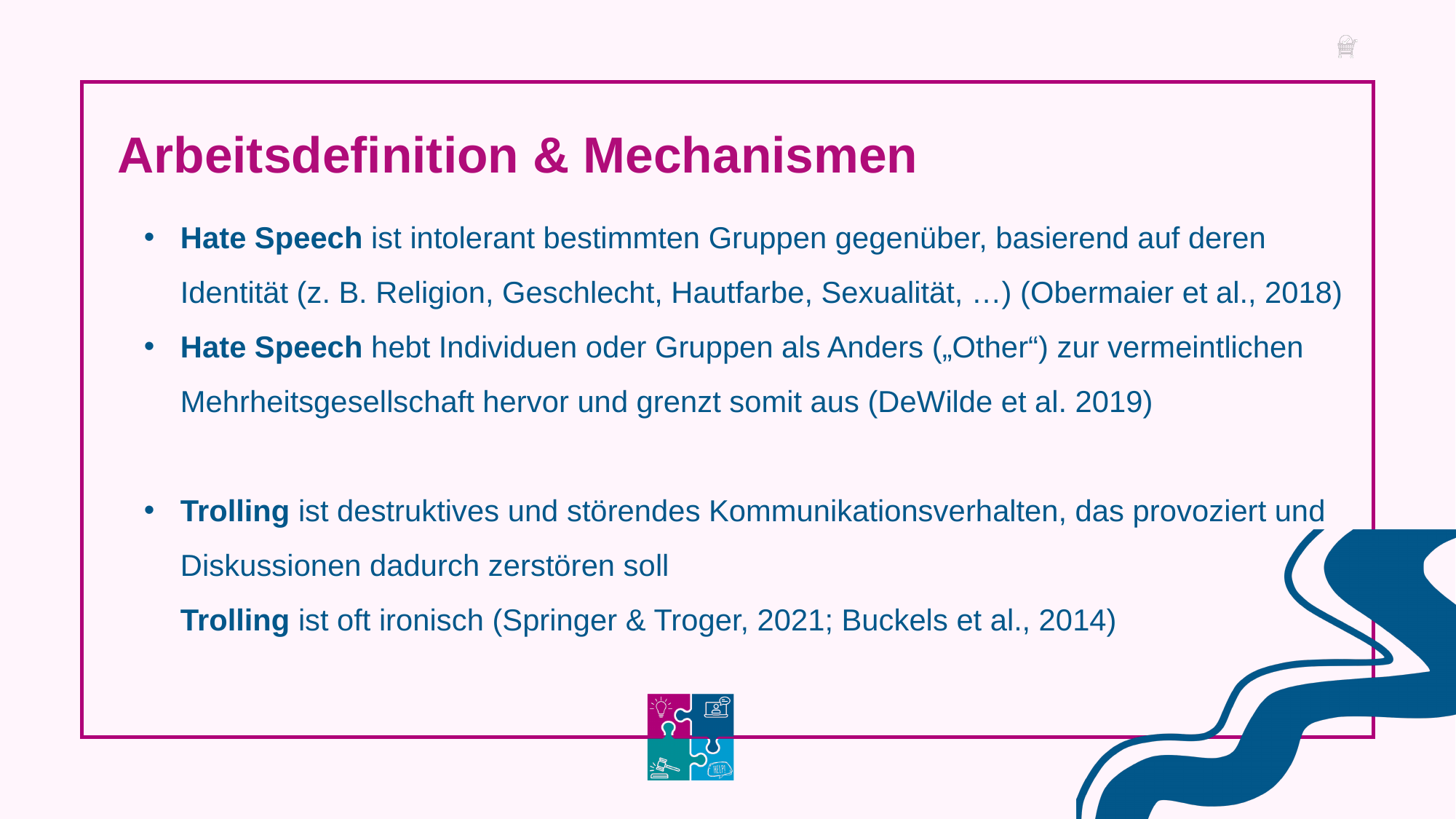

Arbeitsdefinition & Mechanismen
Hate Speech ist intolerant bestimmten Gruppen gegenüber, basierend auf deren Identität (z. B. Religion, Geschlecht, Hautfarbe, Sexualität, …) (Obermaier et al., 2018)
Hate Speech hebt Individuen oder Gruppen als Anders („Other“) zur vermeintlichen Mehrheitsgesellschaft hervor und grenzt somit aus (DeWilde et al. 2019)

Trolling ist destruktives und störendes Kommunikationsverhalten, das provoziert und Diskussionen dadurch zerstören soll
Trolling ist oft ironisch (Springer & Troger, 2021; Buckels et al., 2014)